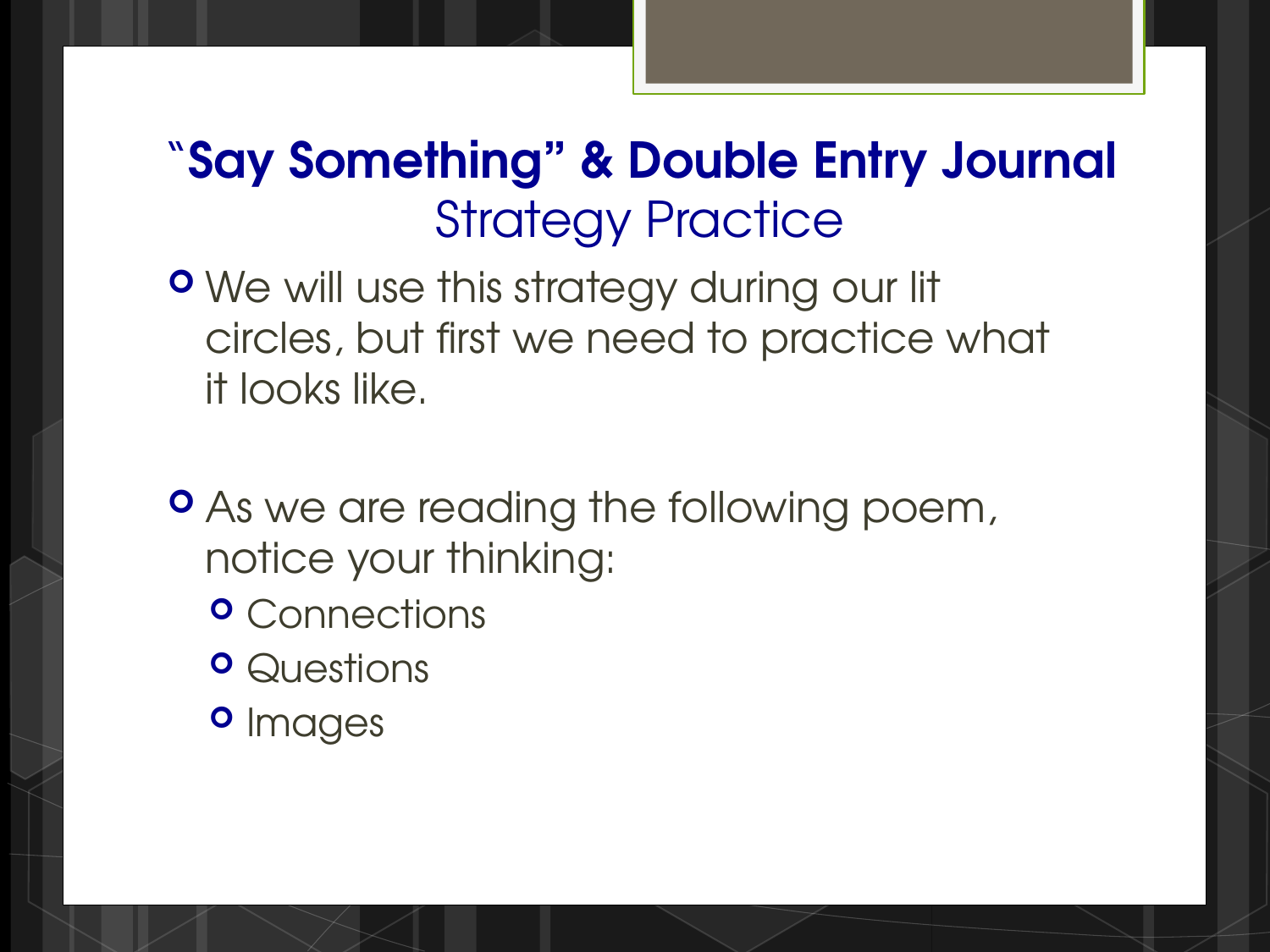

# “Say Something” & Double Entry Journal Strategy Practice
We will use this strategy during our lit circles, but first we need to practice what it looks like.

As we are reading the following poem, notice your thinking:
Connections
Questions
Images